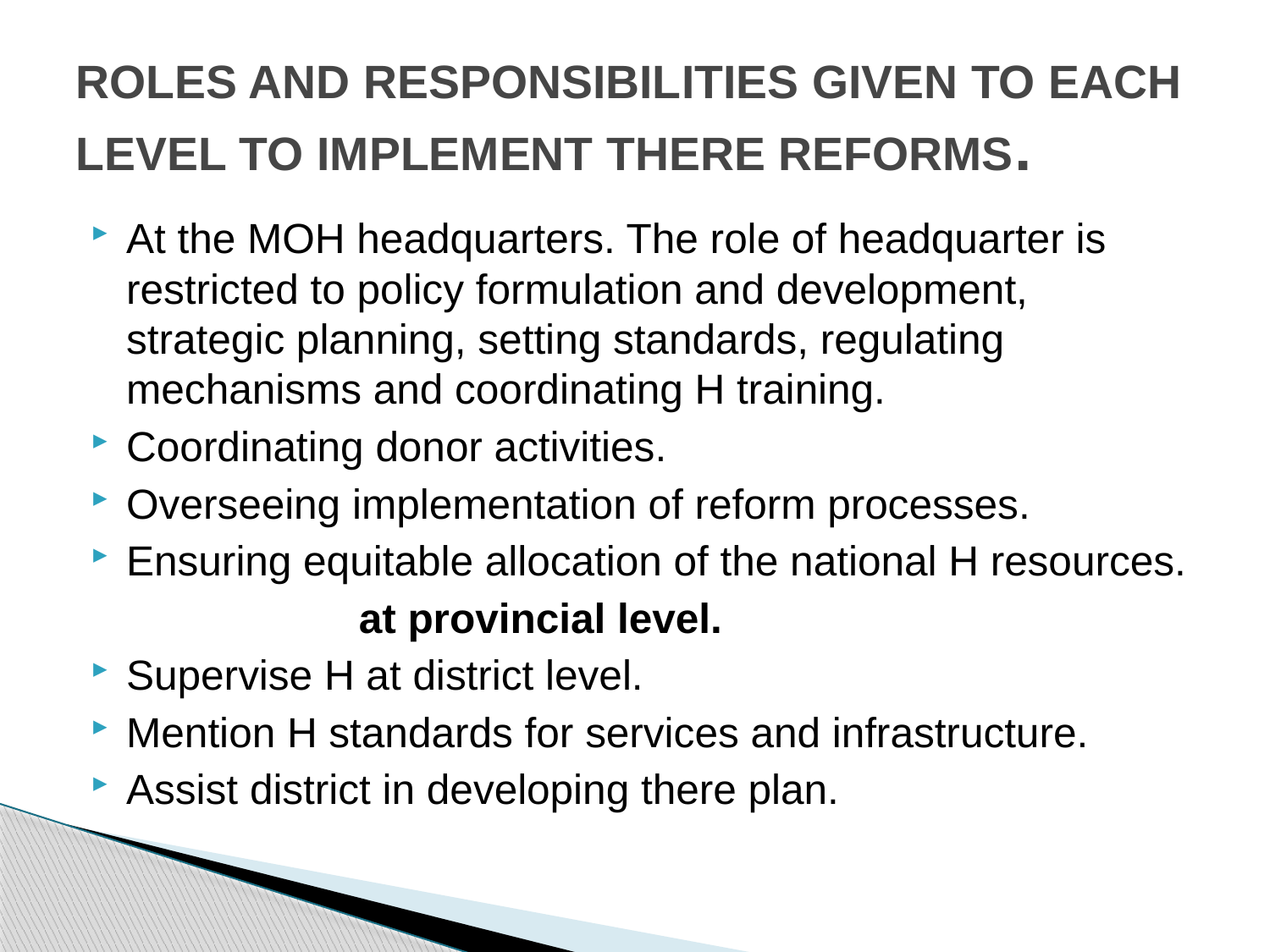

# ROLES AND RESPONSIBILITIES GIVEN TO EACH LEVEL TO IMPLEMENT THERE REFORMS.
At the MOH headquarters. The role of headquarter is restricted to policy formulation and development, strategic planning, setting standards, regulating mechanisms and coordinating H training.
Coordinating donor activities.
Overseeing implementation of reform processes.
Ensuring equitable allocation of the national H resources.
                       at provincial level.
Supervise H at district level.
Mention H standards for services and infrastructure.
Assist district in developing there plan.